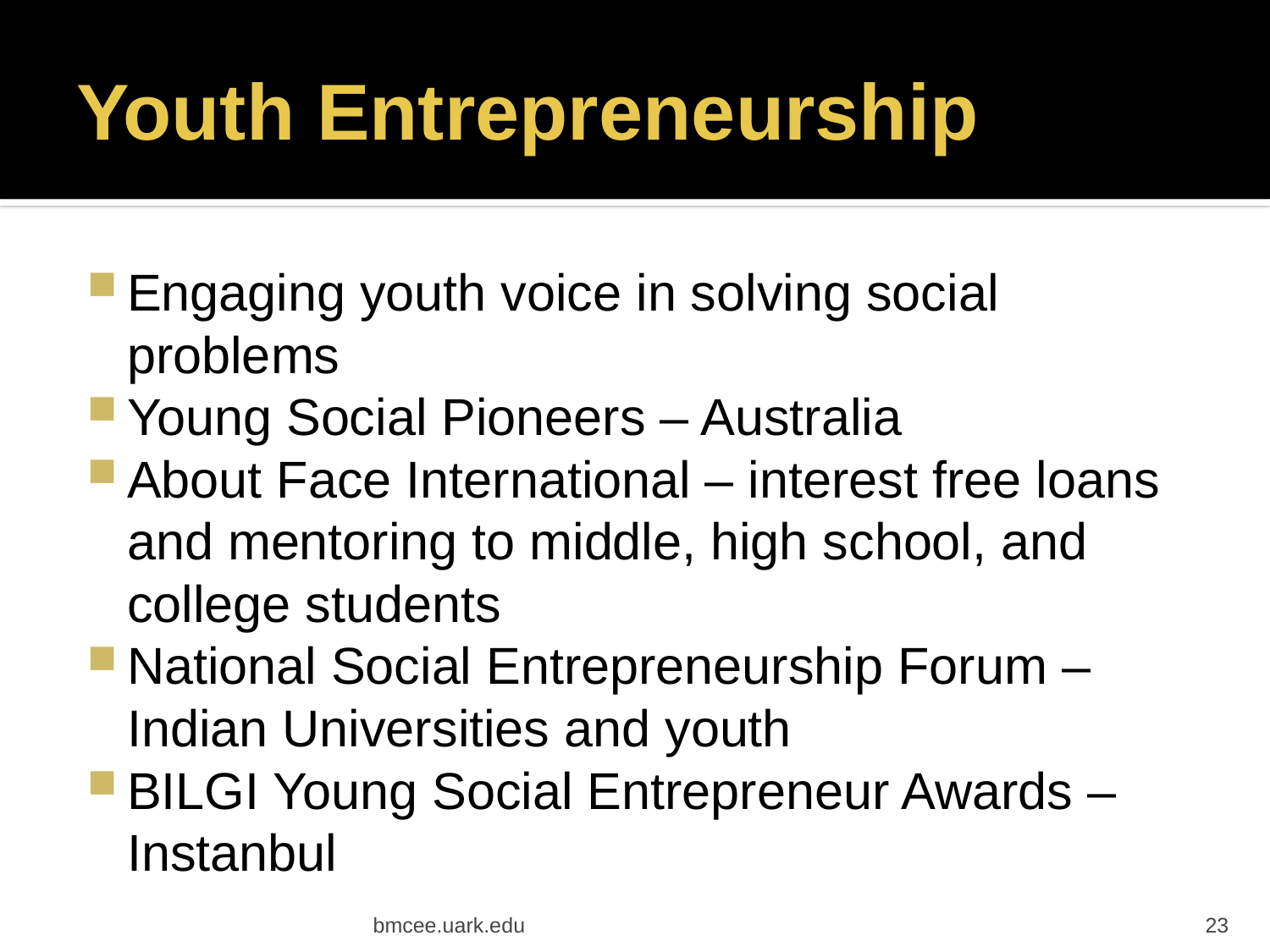

# Youth Entrepreneurship
Engaging youth voice in solving social problems
Young Social Pioneers – Australia
About Face International – interest free loans and mentoring to middle, high school, and college students
National Social Entrepreneurship Forum – Indian Universities and youth
BILGI Young Social Entrepreneur Awards – Instanbul

bmcee.uark.edu
23